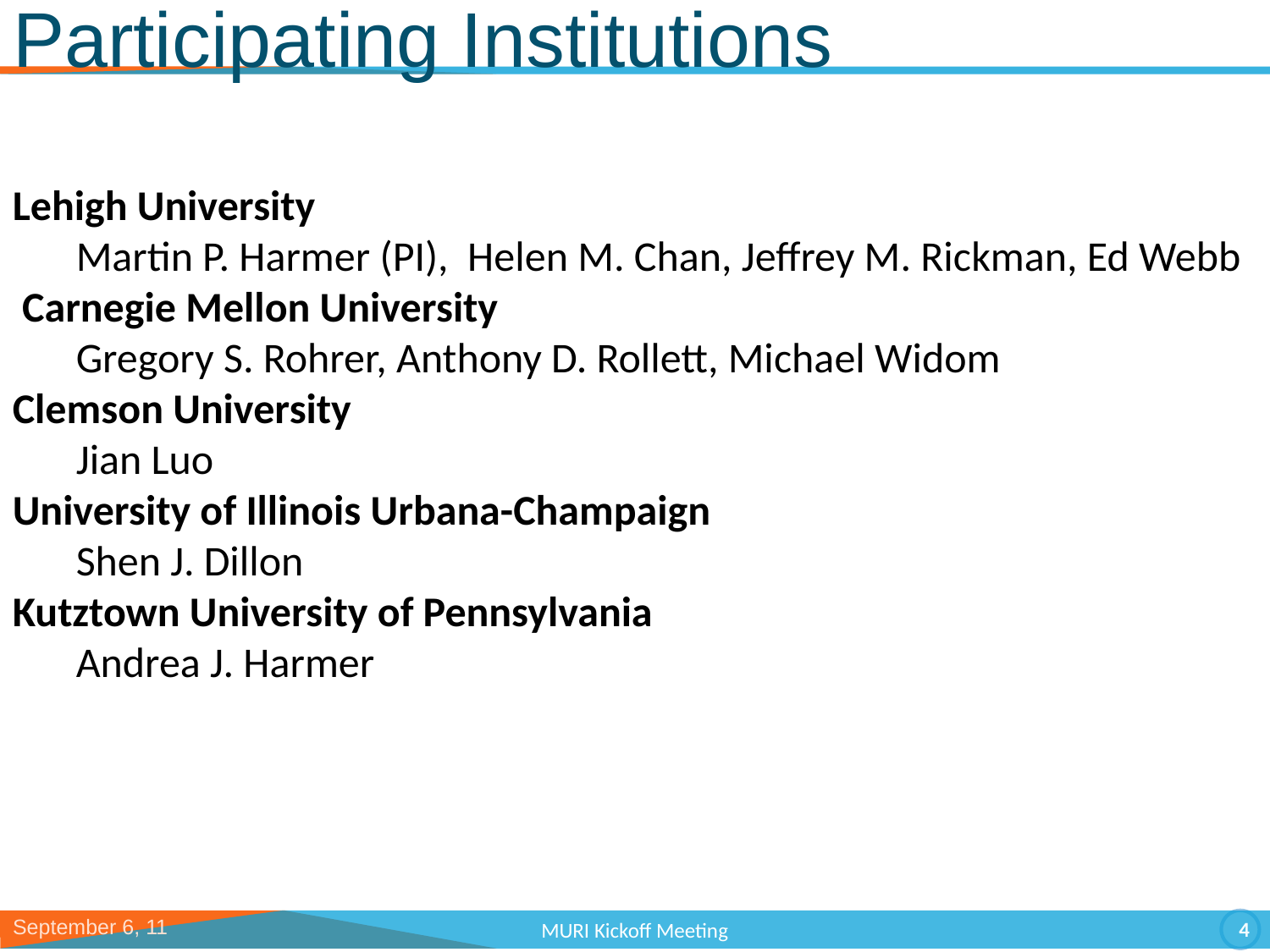

# Participating Institutions
Lehigh University
Martin P. Harmer (PI),  Helen M. Chan, Jeffrey M. Rickman, Ed Webb
 Carnegie Mellon University
Gregory S. Rohrer, Anthony D. Rollett, Michael Widom
Clemson University
Jian Luo
University of Illinois Urbana-Champaign
Shen J. Dillon
Kutztown University of Pennsylvania
Andrea J. Harmer
September 6, 11
4
MURI Kickoff Meeting